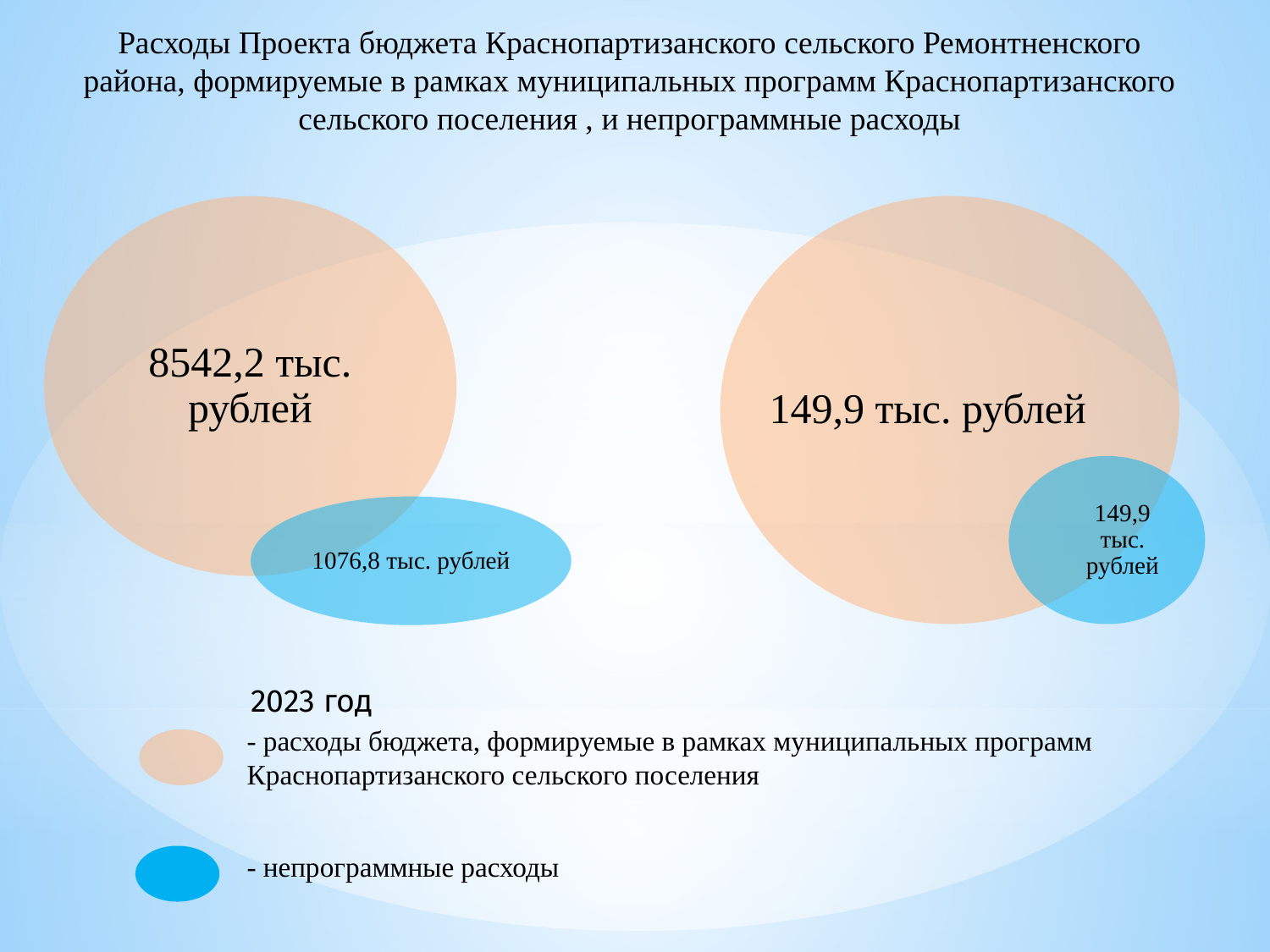

Расходы Проекта бюджета Краснопартизанского сельского Ремонтненского района, формируемые в рамках муниципальных программ Краснопартизанского сельского поселения , и непрограммные расходы
149,9 тыс. рублей
149,9 тыс. рублей
8542,2 тыс. рублей
1076,8 тыс. рублей
2023 год
- расходы бюджета, формируемые в рамках муниципальных программ Краснопартизанского сельского поселения

- непрограммные расходы